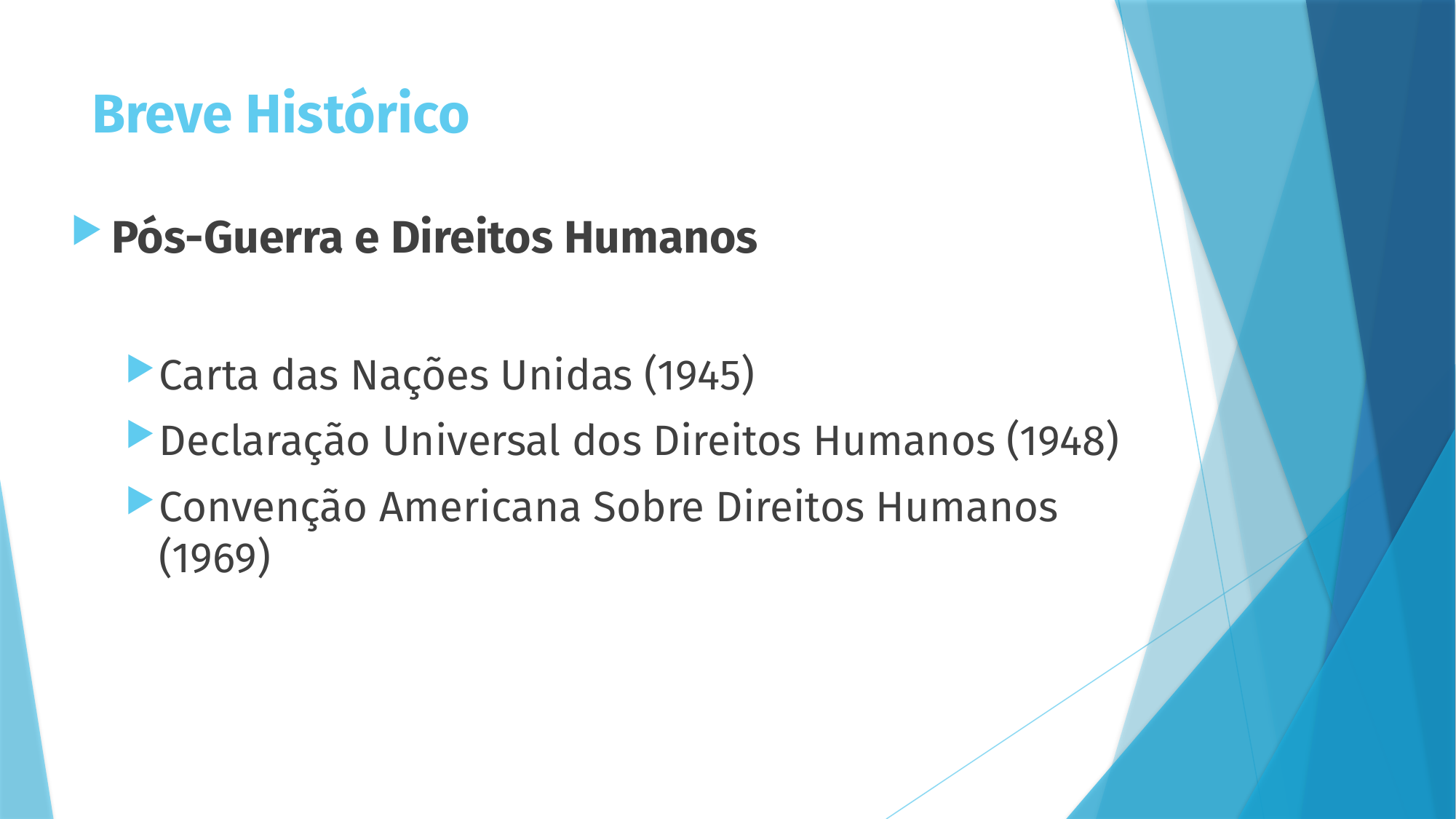

# Breve Histórico
Pós-Guerra e Direitos Humanos

Carta das Nações Unidas (1945)
Declaração Universal dos Direitos Humanos (1948)
Convenção Americana Sobre Direitos Humanos (1969)